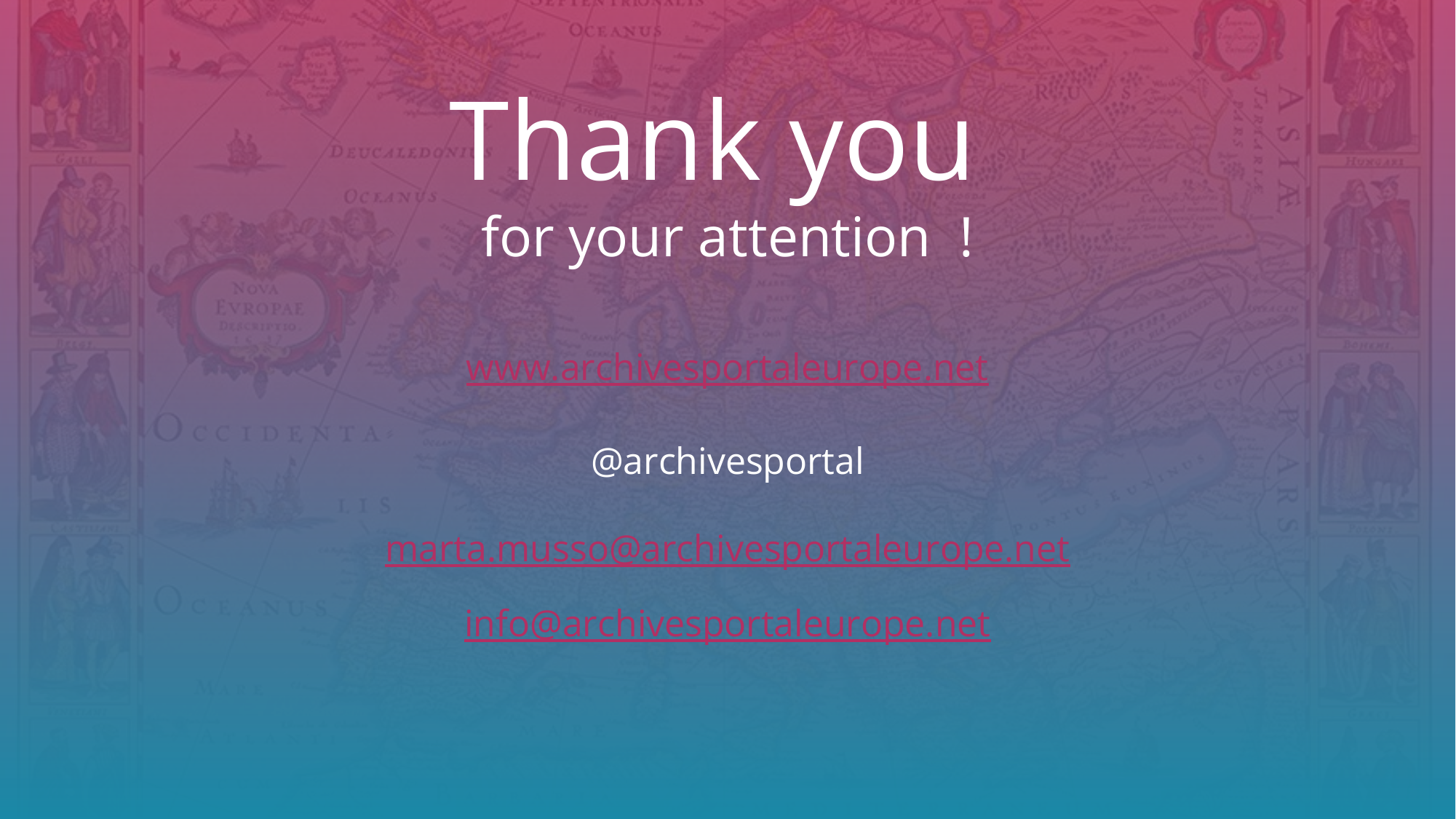

Thank you
for your attention  !
www.archivesportaleurope.net

@archivesportal

marta.musso@archivesportaleurope.net

info@archivesportaleurope.net